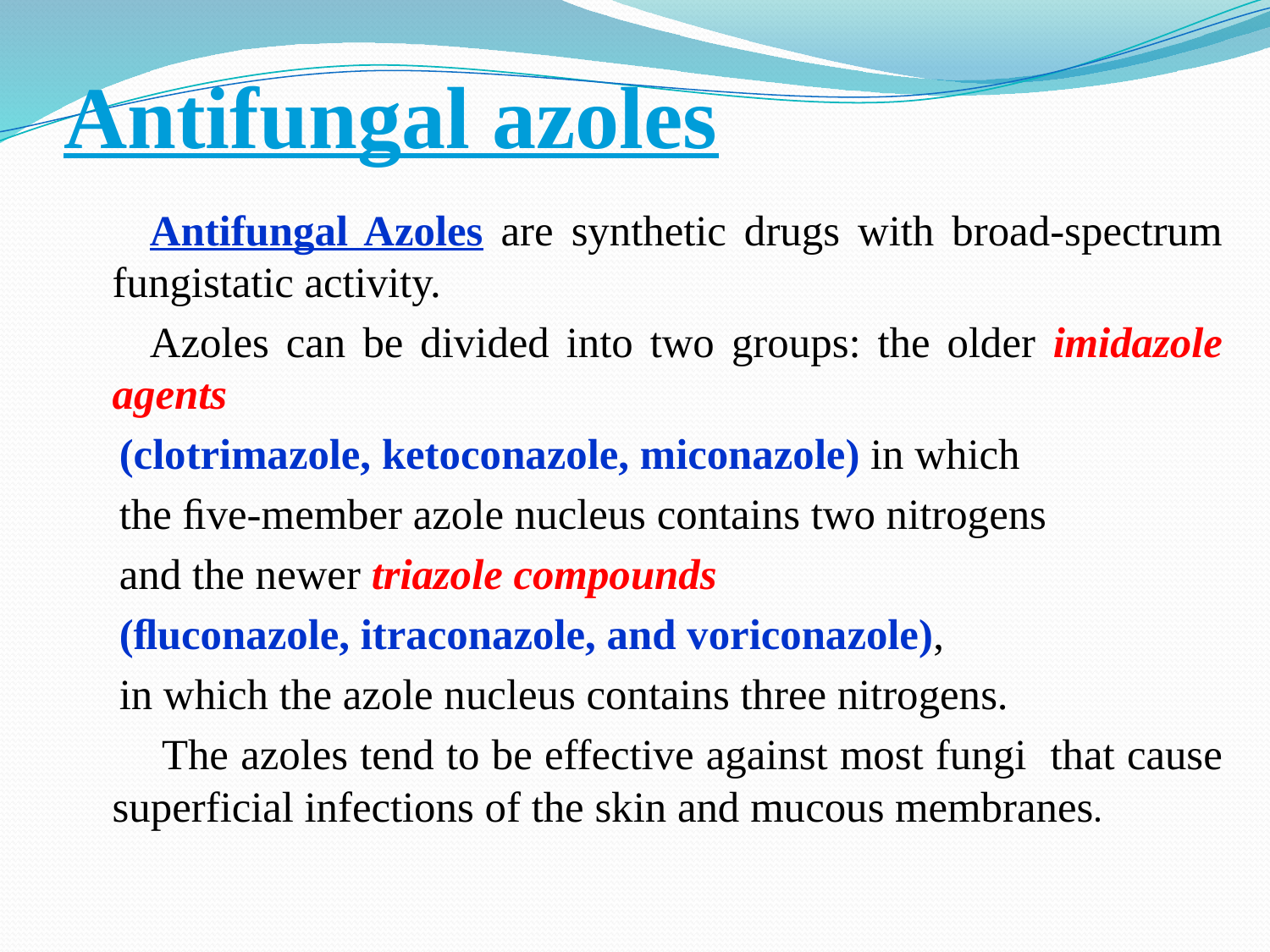

# Antifungal azoles
Antifungal Azoles are synthetic drugs with broad-spectrum fungistatic activity.
Azoles can be divided into two groups: the older imidazole agents
    (clotrimazole, ketoconazole, miconazole) in which
    the ﬁve-member azole nucleus contains two nitrogens
    and the newer triazole compounds
    (ﬂuconazole, itraconazole, and voriconazole),
    in which the azole nucleus contains three nitrogens.
The azoles tend to be effective against most fungi  that cause superficial infections of the skin and mucous membranes.